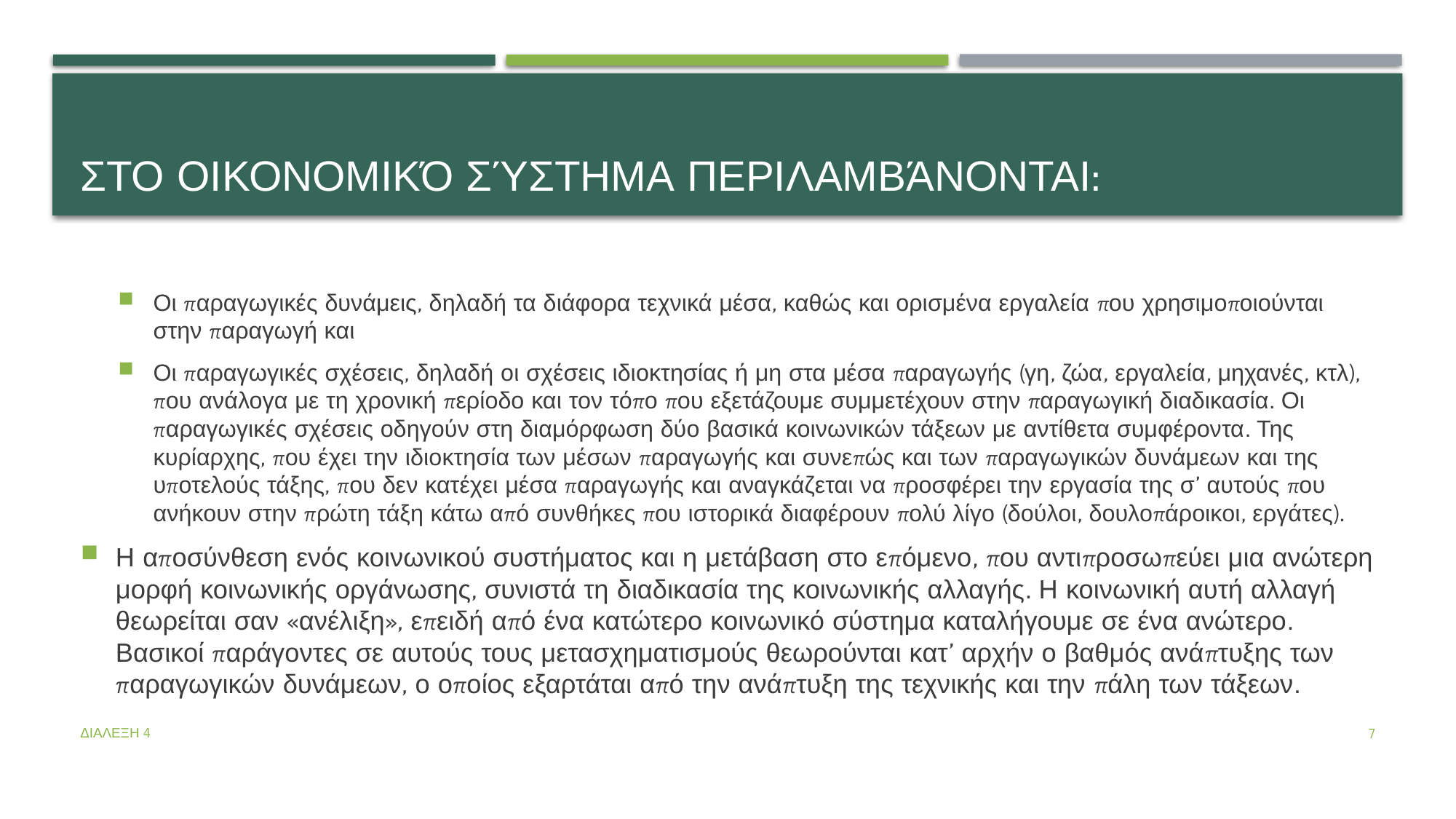

# Στο οικονομικό σύστημα περιλαμβάνονται:

Οι παραγωγικές δυνάμεις, δηλαδή τα διάφορα τεχνικά μέσα, καθώς και ορισμένα εργαλεία που χρησιμοποιούνται στην παραγωγή και
Οι παραγωγικές σχέσεις, δηλαδή οι σχέσεις ιδιοκτησίας ή μη στα μέσα παραγωγής (γη, ζώα, εργαλεία, μηχανές, κτλ), που ανάλογα με τη χρονική περίοδο και τον τόπο που εξετάζουμε συμμετέχουν στην παραγωγική διαδικασία. Οι παραγωγικές σχέσεις οδηγούν στη διαμόρφωση δύο βασικά κοινωνικών τάξεων με αντίθετα συμφέροντα. Της κυρίαρχης, που έχει την ιδιοκτησία των μέσων παραγωγής και συνεπώς και των παραγωγικών δυνάμεων και της υποτελούς τάξης, που δεν κατέχει μέσα παραγωγής και αναγκάζεται να προσφέρει την εργασία της σ’ αυτούς που ανήκουν στην πρώτη τάξη κάτω από συνθήκες που ιστορικά διαφέρουν πολύ λίγο (δούλοι, δουλοπάροικοι, εργάτες).
Η αποσύνθεση ενός κοινωνικού συστήματος και η μετάβαση στο επόμενο, που αντιπροσωπεύει μια ανώτερη μορφή κοινωνικής οργάνωσης, συνιστά τη διαδικασία της κοινωνικής αλλαγής. Η κοινωνική αυτή αλλαγή θεωρείται σαν «ανέλιξη», επειδή από ένα κατώτερο κοινωνικό σύστημα καταλήγουμε σε ένα ανώτερο. Βασικοί παράγοντες σε αυτούς τους μετασχηματισμούς θεωρούνται κατ’ αρχήν ο βαθμός ανάπτυξης των παραγωγικών δυνάμεων, ο οποίος εξαρτάται από την ανάπτυξη της τεχνικής και την πάλη των τάξεων.

ΔΙΑΛΕΞΗ 4
7